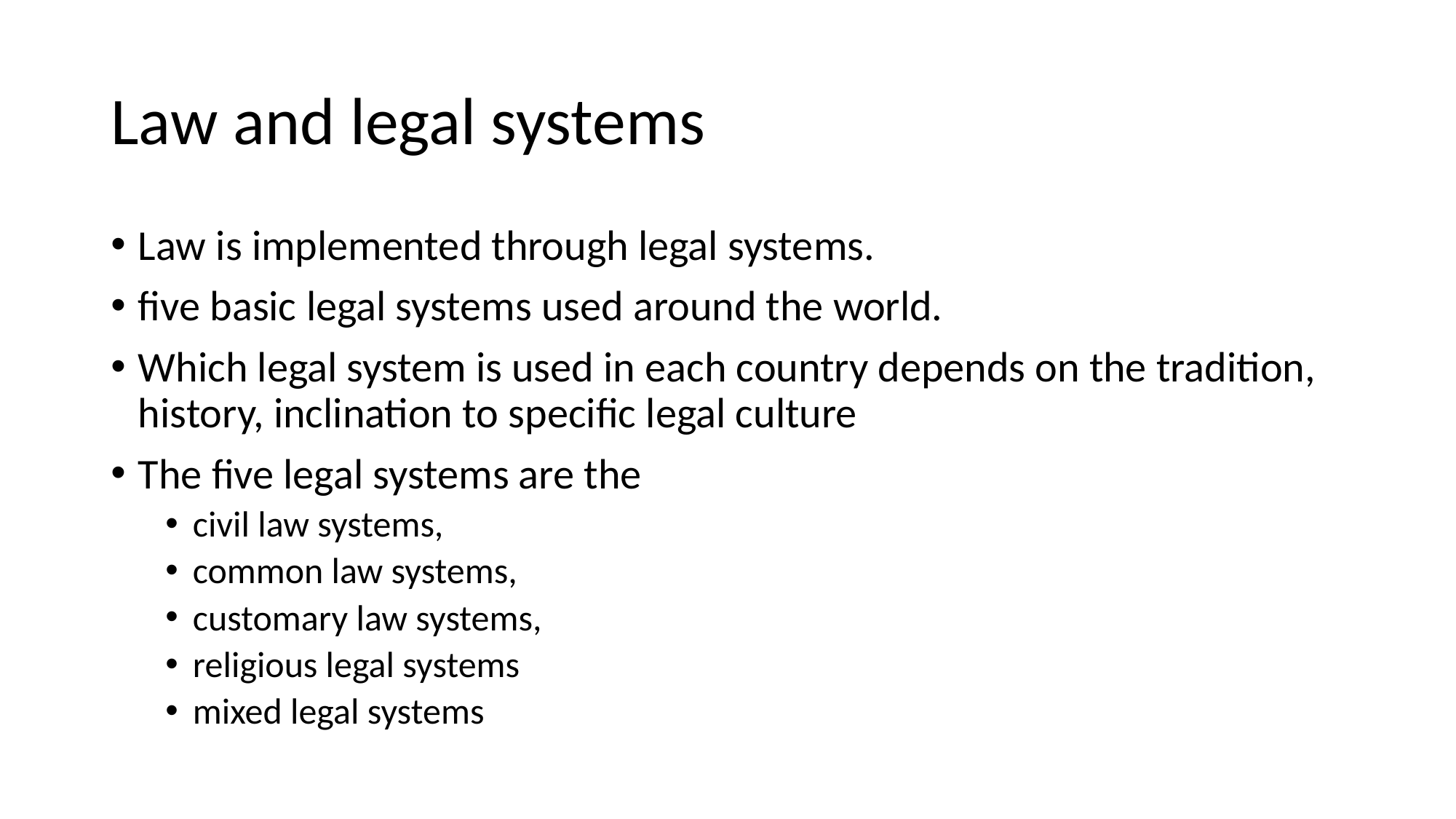

# Law and legal systems
Law is implemented through legal systems.
five basic legal systems used around the world.
Which legal system is used in each country depends on the tradition, history, inclination to specific legal culture
The five legal systems are the
civil law systems,
common law systems,
customary law systems,
religious legal systems
mixed legal systems